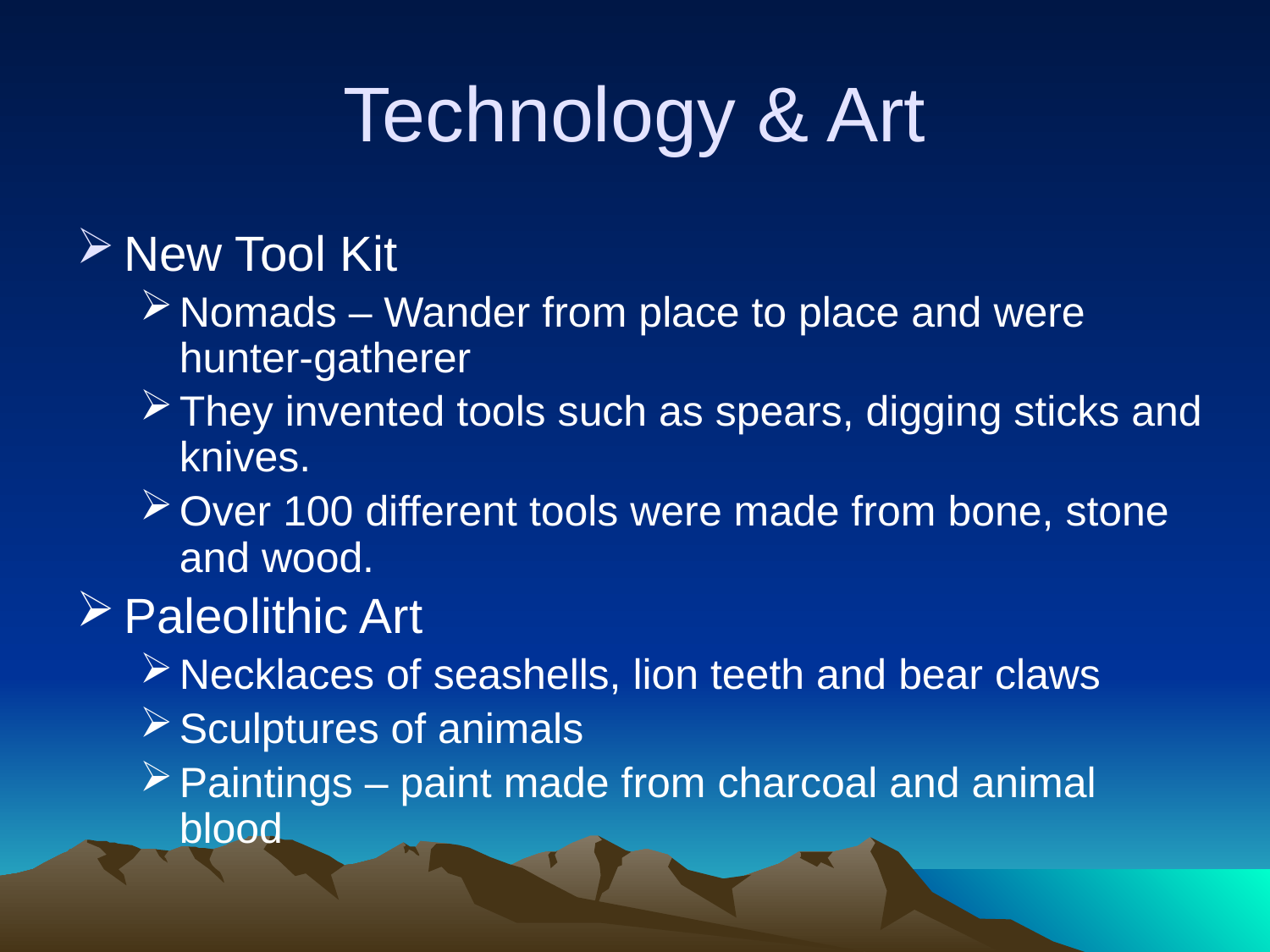

# Technology & Art
New Tool Kit
Nomads – Wander from place to place and were hunter-gatherer
They invented tools such as spears, digging sticks and knives.
Over 100 different tools were made from bone, stone and wood.
Paleolithic Art
Necklaces of seashells, lion teeth and bear claws
Sculptures of animals
Paintings – paint made from charcoal and animal blood